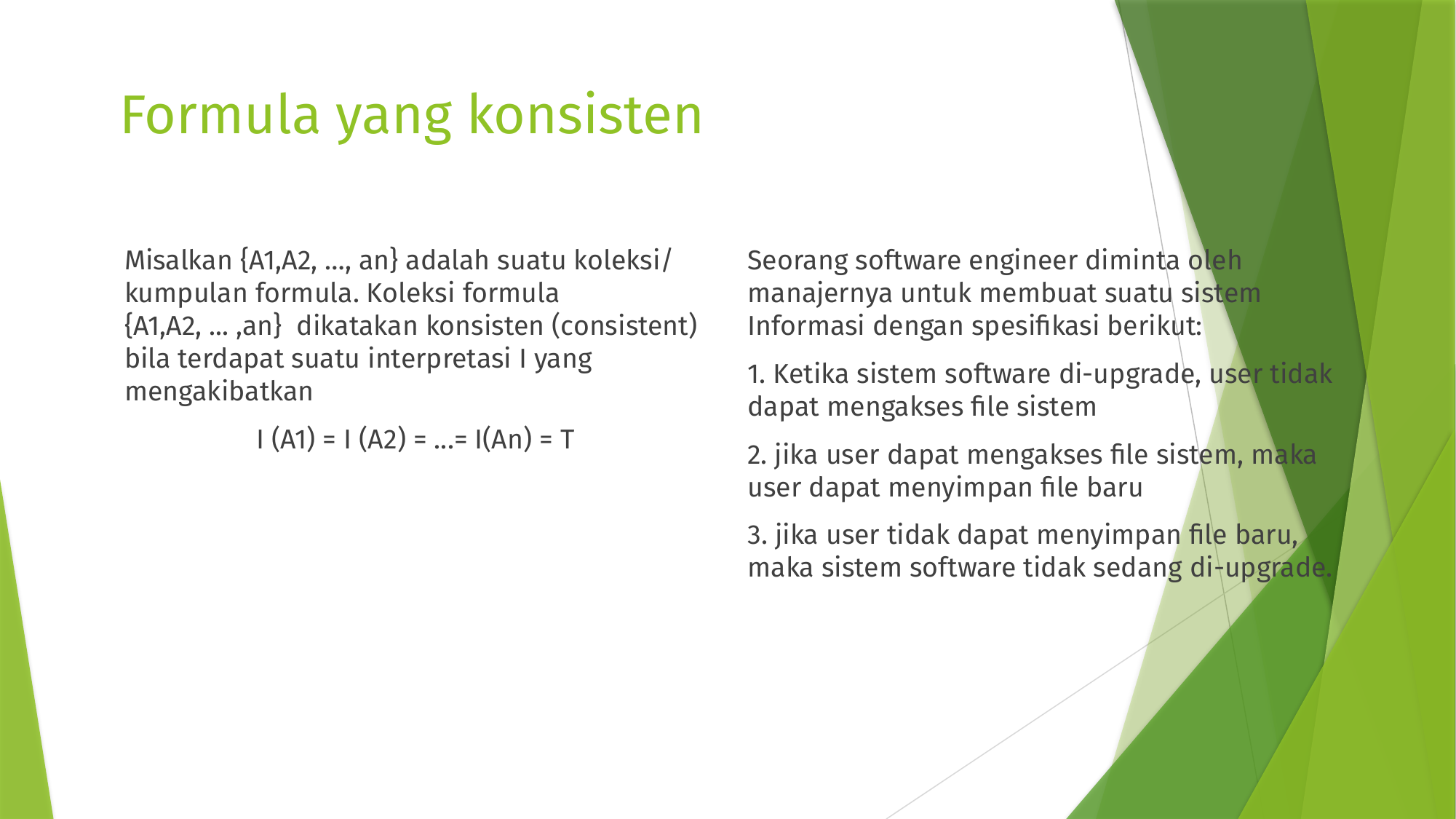

# Formula yang konsisten
Misalkan {A1,A2, …, an} adalah suatu koleksi/ kumpulan formula. Koleksi formula {A1,A2, ... ,an}  dikatakan konsisten (consistent) bila terdapat suatu interpretasi I yang mengakibatkan
I (A1) = I (A2) = ...= I(An) = T

Seorang software engineer diminta oleh manajernya untuk membuat suatu sistem Informasi dengan spesifikasi berikut:
1. Ketika sistem software di-upgrade, user tidak dapat mengakses file sistem
2. jika user dapat mengakses file sistem, maka user dapat menyimpan file baru
3. jika user tidak dapat menyimpan file baru, maka sistem software tidak sedang di-upgrade.